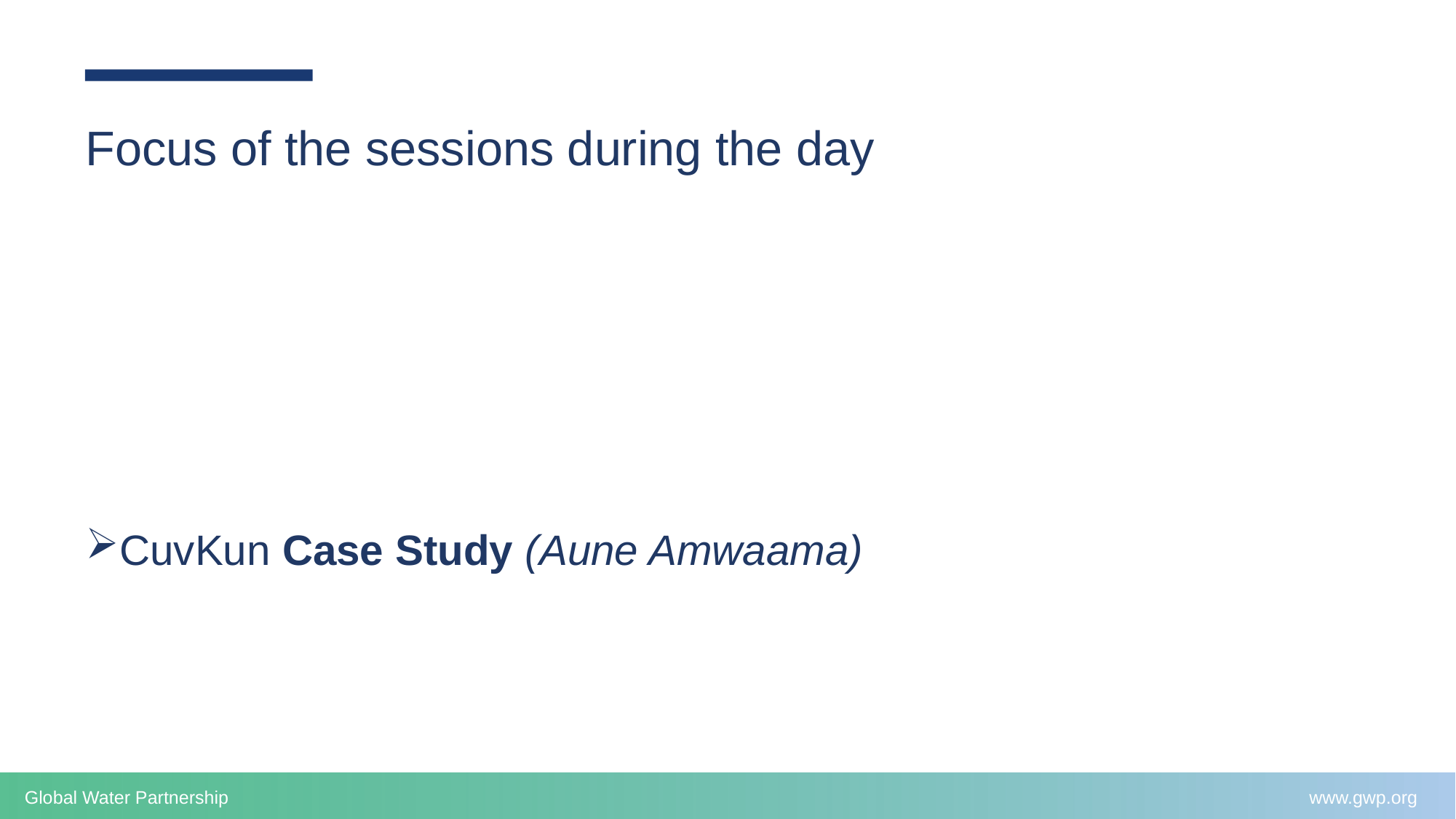

# Focus of the sessions during the day

CuvKun Case Study (Aune Amwaama)